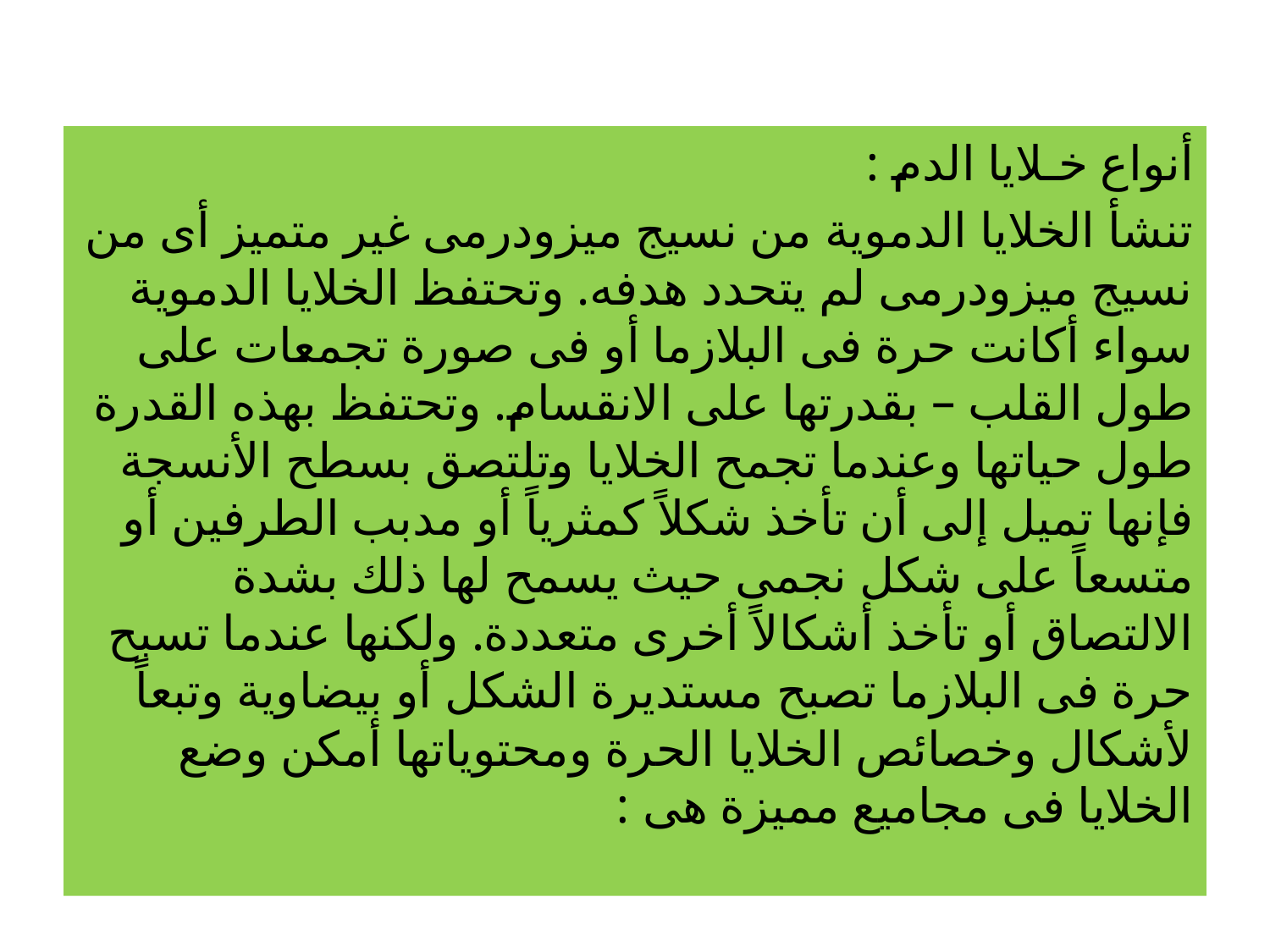

#
أنواع خـلايا الدم :
تنشأ الخلايا الدموية من نسيج ميزودرمى غير متميز أى من نسيج ميزودرمى لم يتحدد هدفه. وتحتفظ الخلايا الدموية سواء أكانت حرة فى البلازما أو فى صورة تجمعات على طول القلب – بقدرتها على الانقسام. وتحتفظ بهذه القدرة طول حياتها وعندما تجمح الخلايا وتلتصق بسطح الأنسجة فإنها تميل إلى أن تأخذ شكلاً كمثرياً أو مدبب الطرفين أو متسعاً على شكل نجمى حيث يسمح لها ذلك بشدة الالتصاق أو تأخذ أشكالاً أخرى متعددة. ولكنها عندما تسبح حرة فى البلازما تصبح مستديرة الشكل أو بيضاوية وتبعاً لأشكال وخصائص الخلايا الحرة ومحتوياتها أمكن وضع الخلايا فى مجاميع مميزة هى :